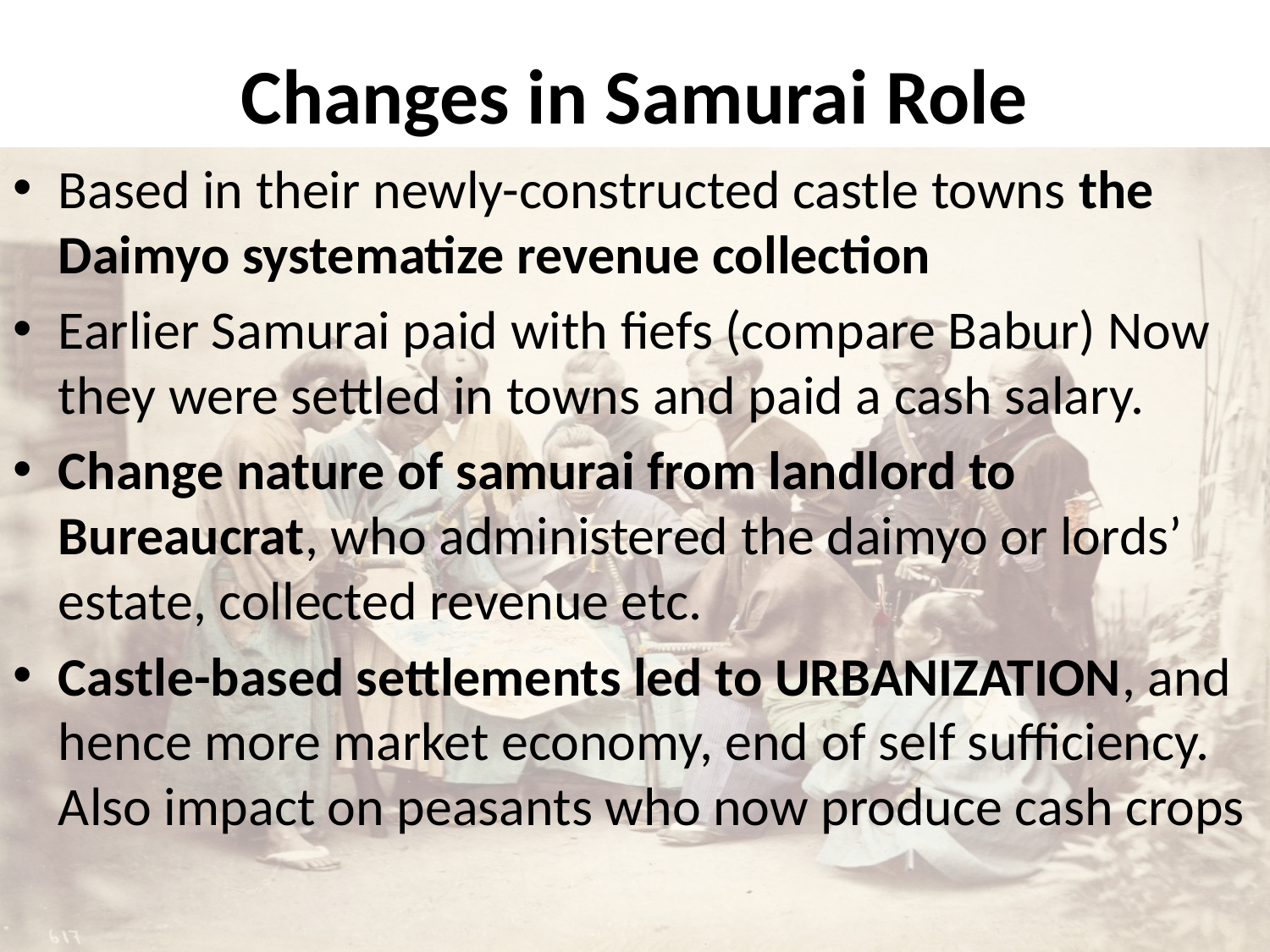

# Changes in Samurai Role
Based in their newly-constructed castle towns the Daimyo systematize revenue collection
Earlier Samurai paid with fiefs (compare Babur) Now they were settled in towns and paid a cash salary.
Change nature of samurai from landlord to Bureaucrat, who administered the daimyo or lords’ estate, collected revenue etc.
Castle-based settlements led to URBANIZATION, and hence more market economy, end of self sufficiency.  Also impact on peasants who now produce cash crops